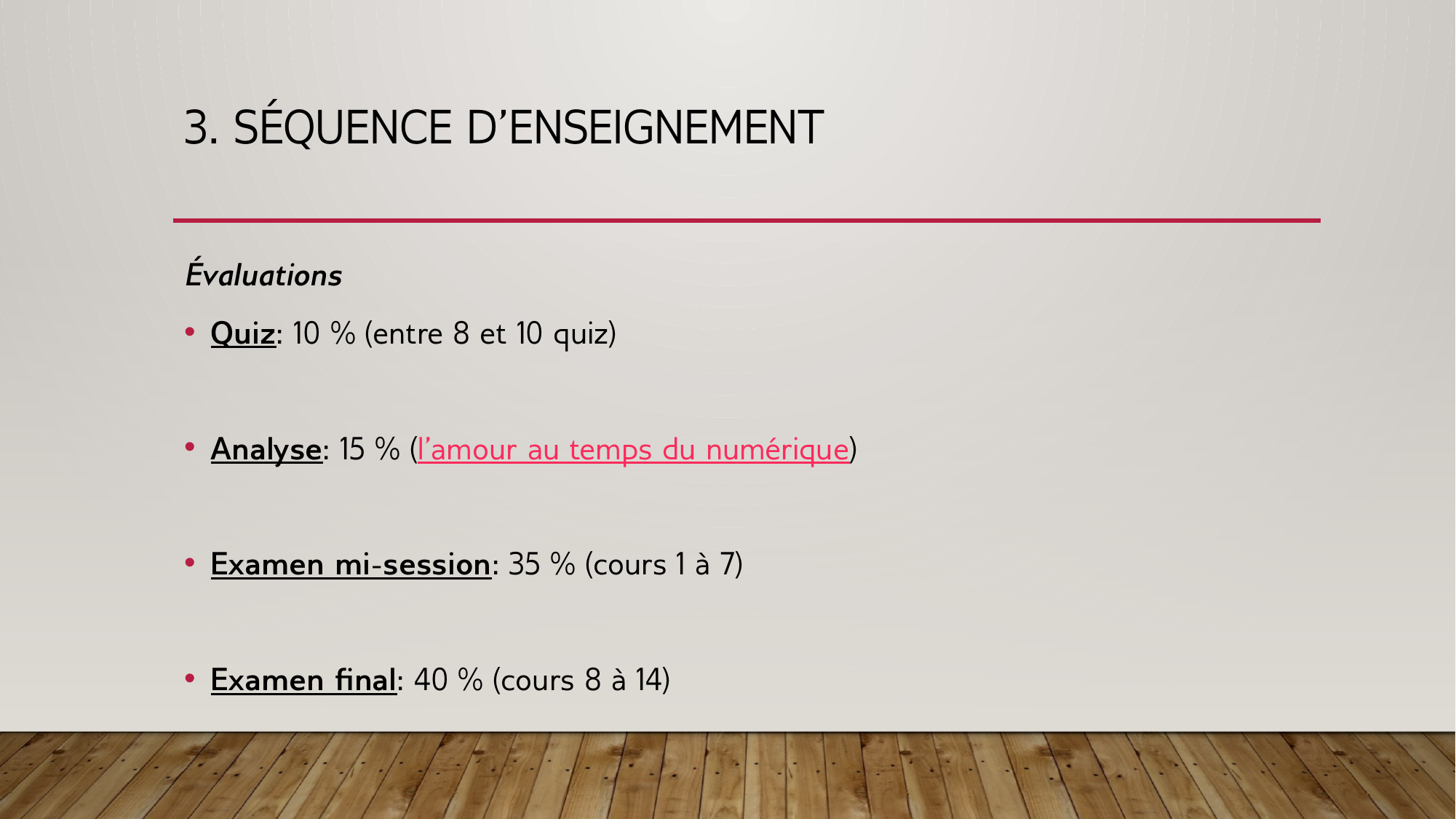

# 3. Séquence d’enseignement
Évaluations
Quiz: 10 % (entre 8 et 10 quiz)

Analyse: 15 % (l’amour au temps du numérique)

Examen mi-session: 35 % (cours 1 à 7)

Examen final: 40 % (cours 8 à 14)